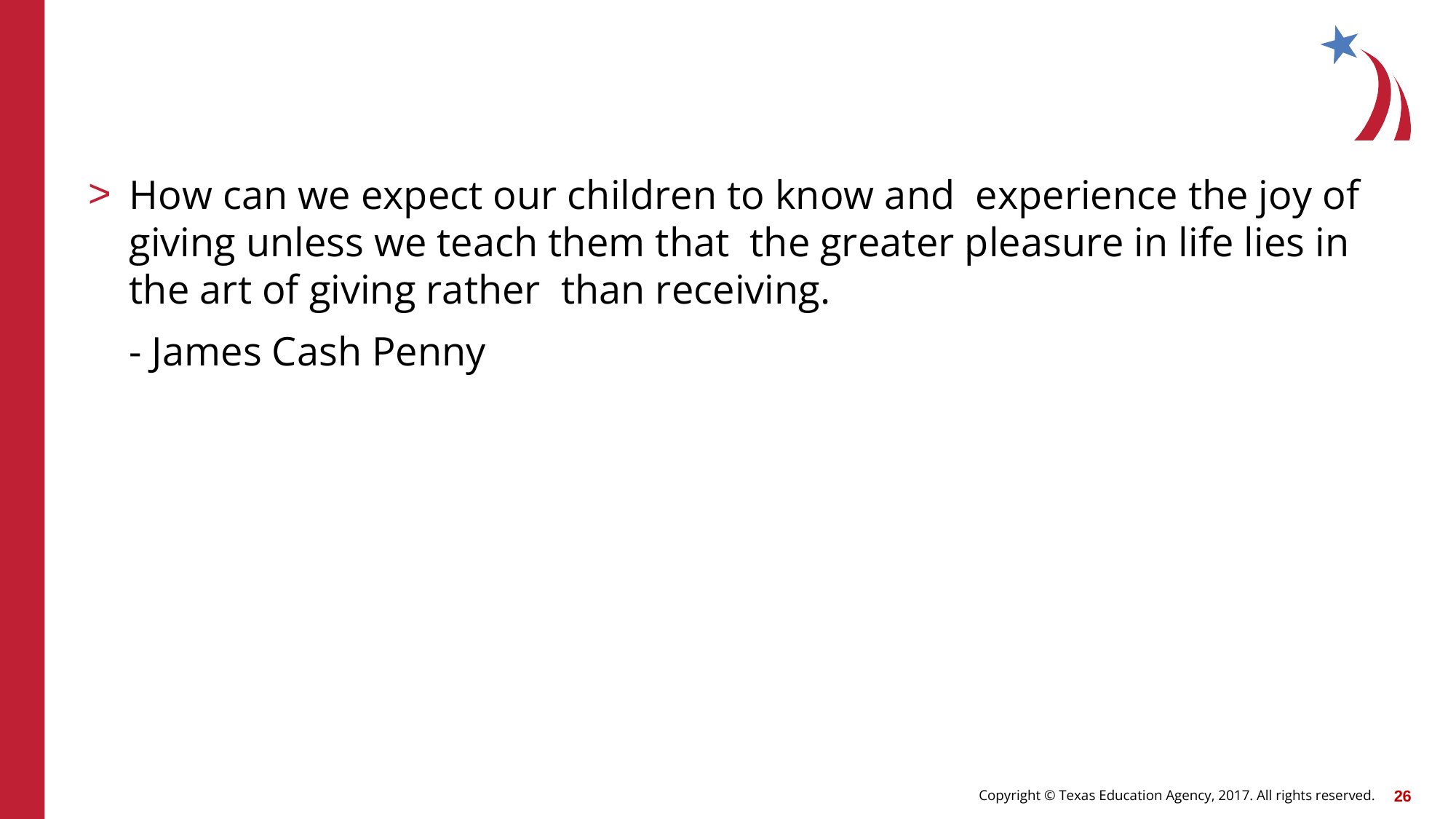

How can we expect our children to know and  experience the joy of giving unless we teach them that  the greater pleasure in life lies in the art of giving rather  than receiving.
    - James Cash Penny